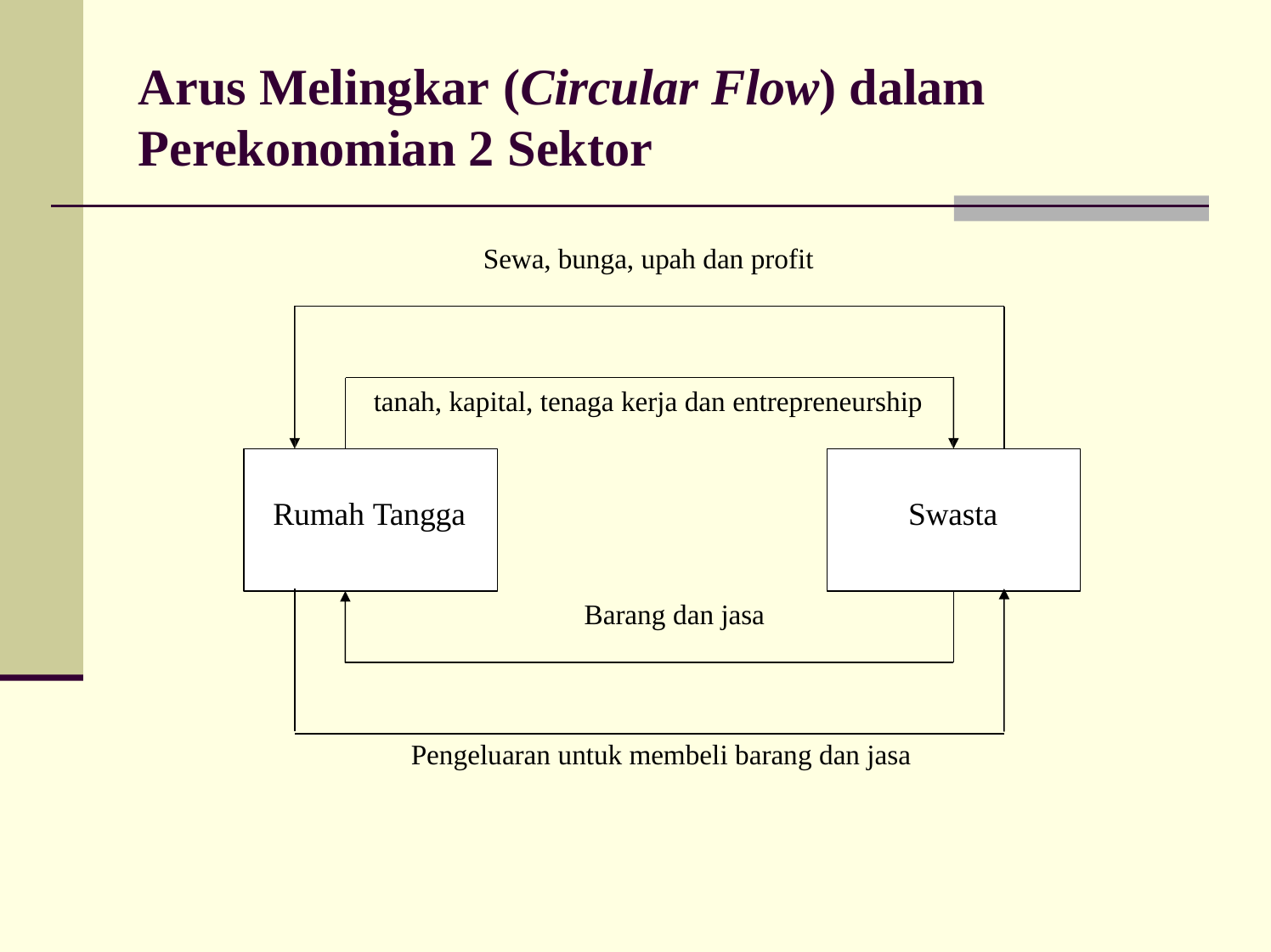

# Arus Melingkar (Circular Flow) dalam  Perekonomian 2 Sektor
Sewa, bunga, upah dan profit

tanah, kapital, tenaga kerja dan entrepreneurship

Rumah Tangga
Swasta

Barang dan jasa
Pengeluaran untuk membeli barang dan jasa